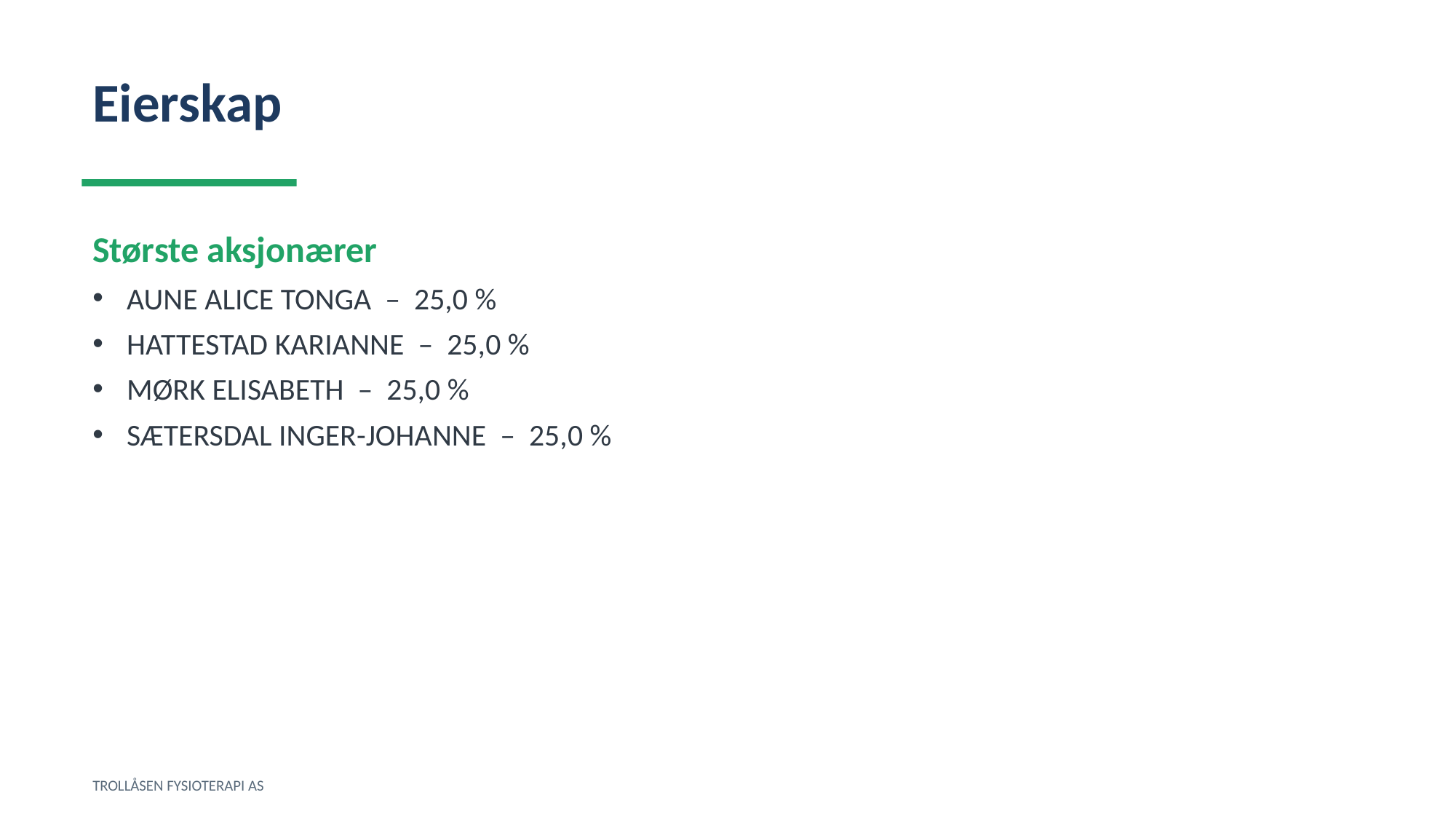

Eierskap

Største aksjonærer
AUNE ALICE TONGA  –  25,0 %
HATTESTAD KARIANNE  –  25,0 %
MØRK ELISABETH  –  25,0 %
SÆTERSDAL INGER-JOHANNE  –  25,0 %
TROLLÅSEN FYSIOTERAPI AS